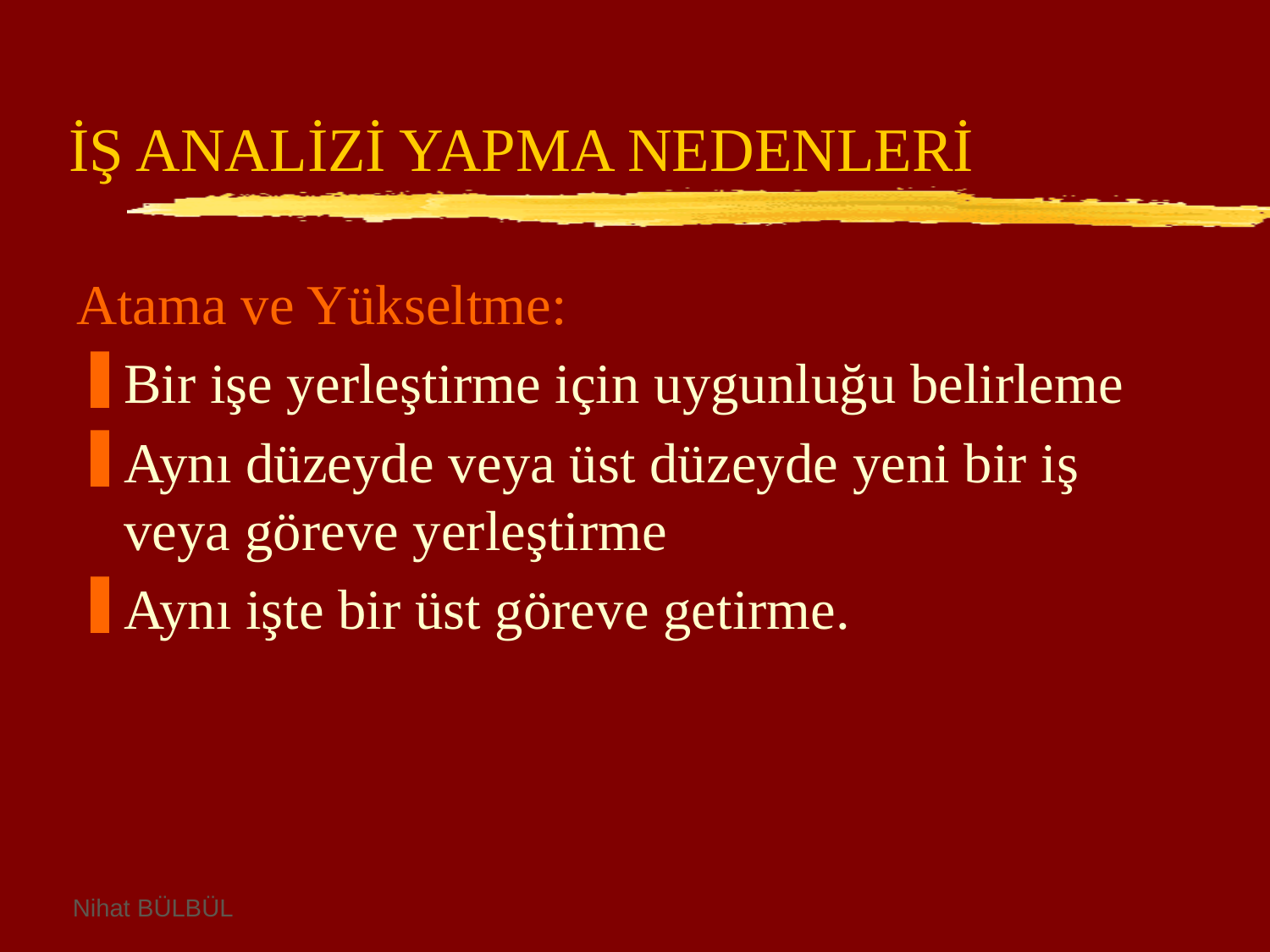

# İŞ ANALİZİ YAPMA NEDENLERİ
Atama ve Yükseltme:
Bir işe yerleştirme için uygunluğu belirleme
Aynı düzeyde veya üst düzeyde yeni bir iş veya göreve yerleştirme
Aynı işte bir üst göreve getirme.
Nihat BÜLBÜL